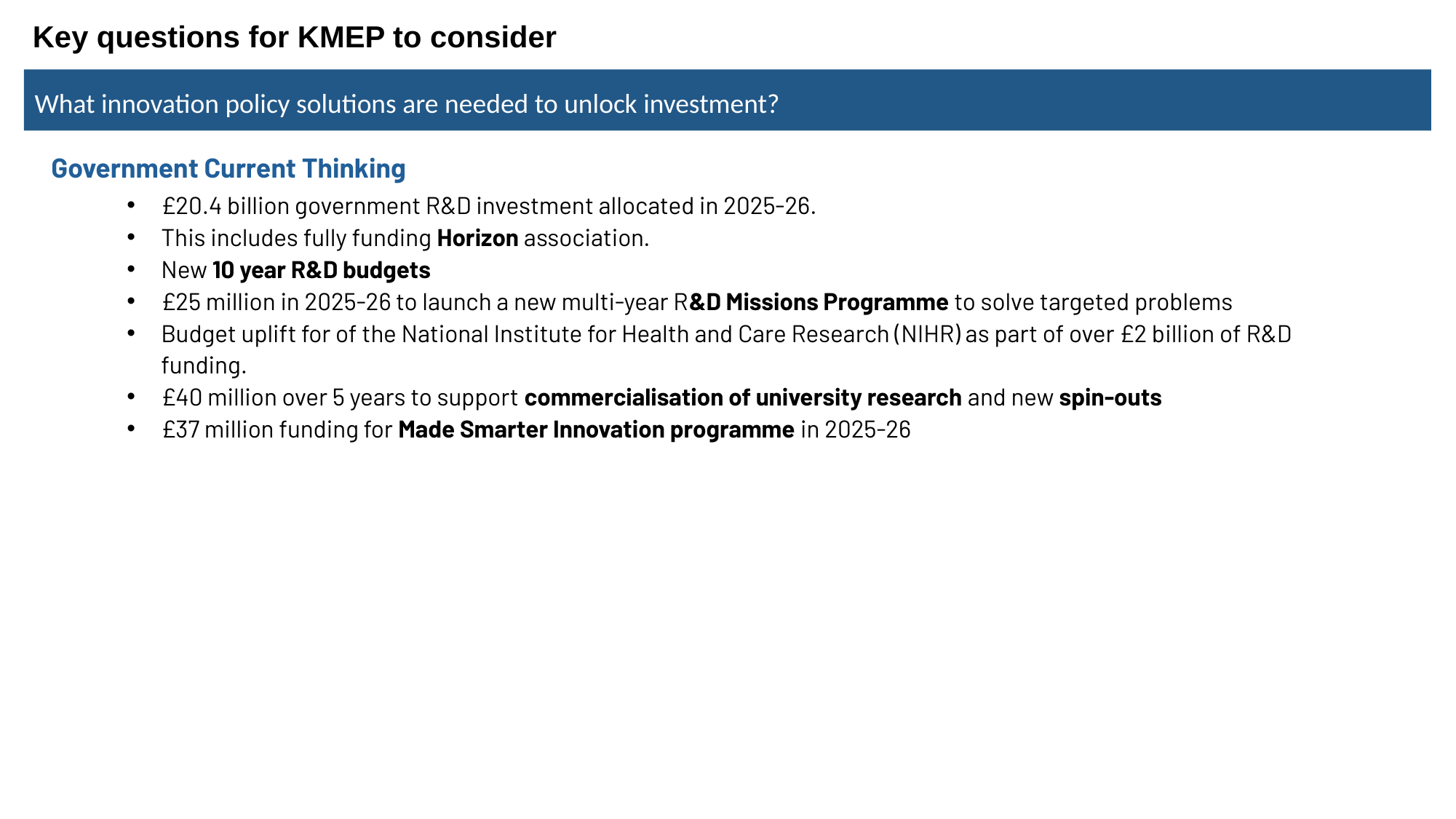

Key questions for KMEP to consider
What innovation policy solutions are needed to unlock investment?
Government Current Thinking
£20.4 billion government R&D investment allocated in 2025-26.
This includes fully funding Horizon association.
New 10 year R&D budgets
£25 million in 2025-26 to launch a new multi-year R&D Missions Programme to solve targeted problems
Budget uplift for of the National Institute for Health and Care Research (NIHR) as part of over £2 billion of R&D funding.
£40 million over 5 years to support commercialisation of university research and new spin-outs
£37 million funding for Made Smarter Innovation programme in 2025-26